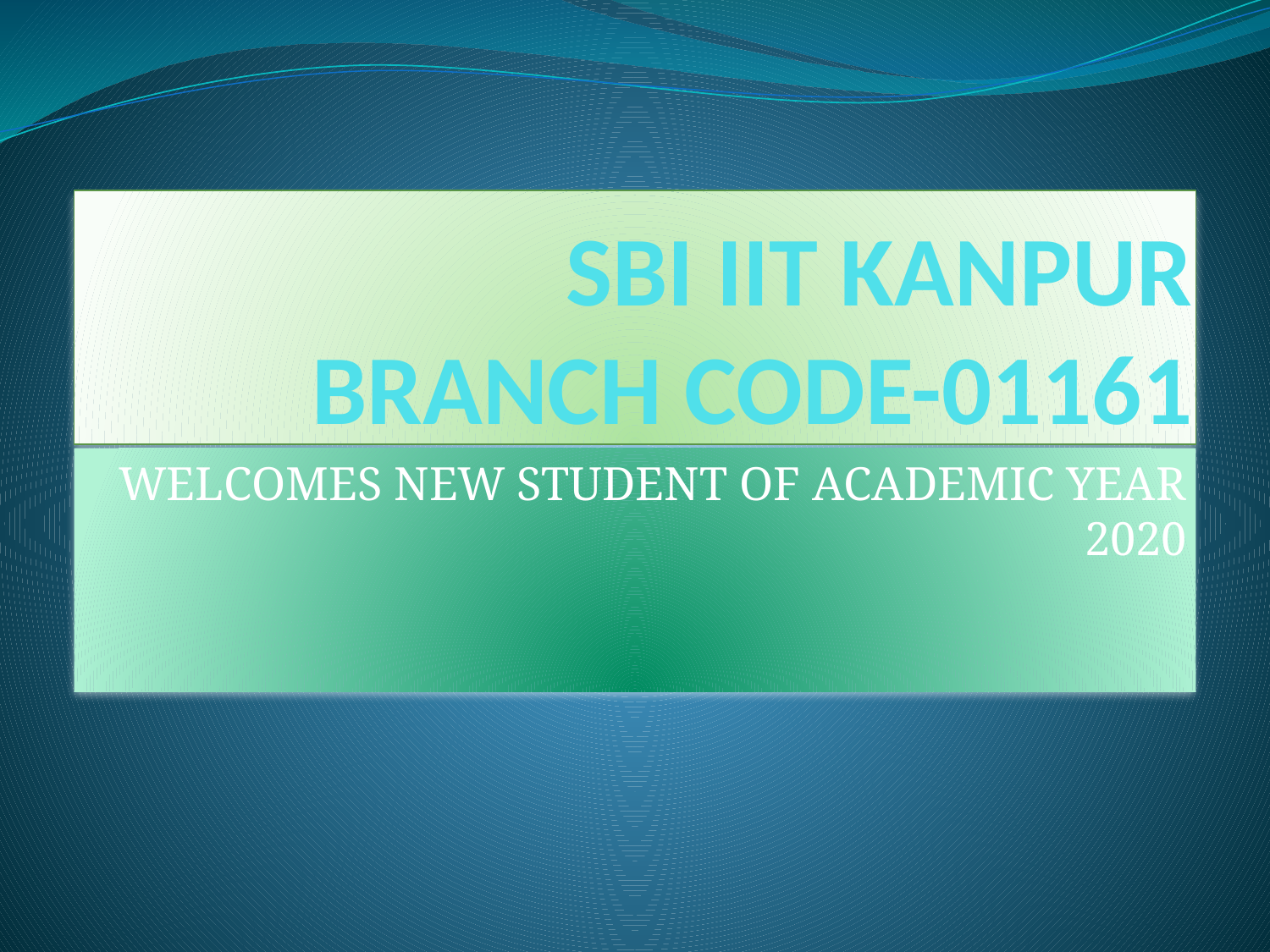

# SBI IIT KANPUR BRANCH CODE-01161
WELCOMES NEW STUDENT OF ACADEMIC YEAR 2020